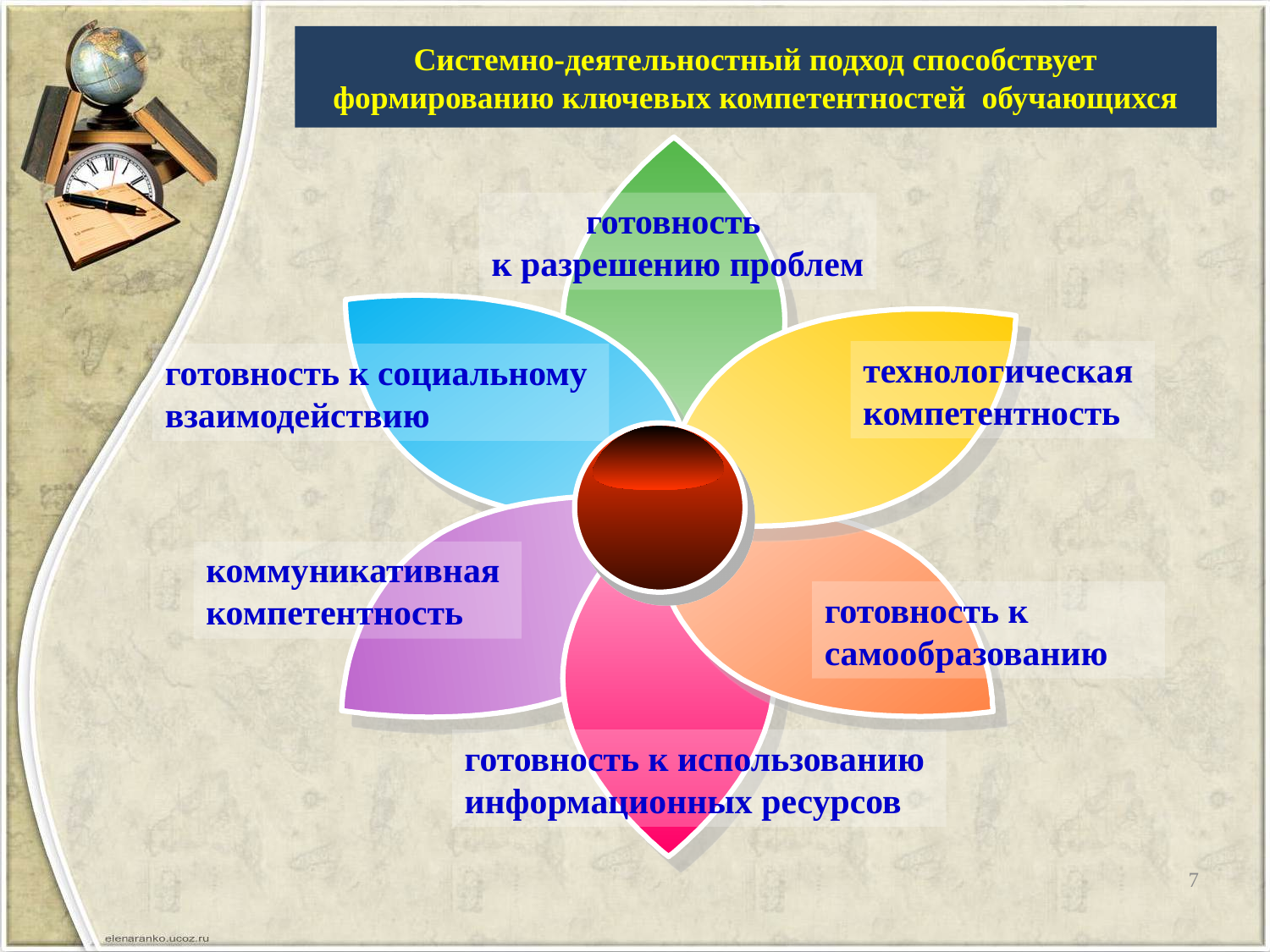

# Системно-деятельностный подход способствует формированию ключевых компетентностей  обучающихся

готовность
к разрешению проблем

технологическая
компетентность
готовность к социальному
взаимодействию

коммуникативная
компетентность
готовность к
самообразованию
готовность к использованию
информационных ресурсов
7